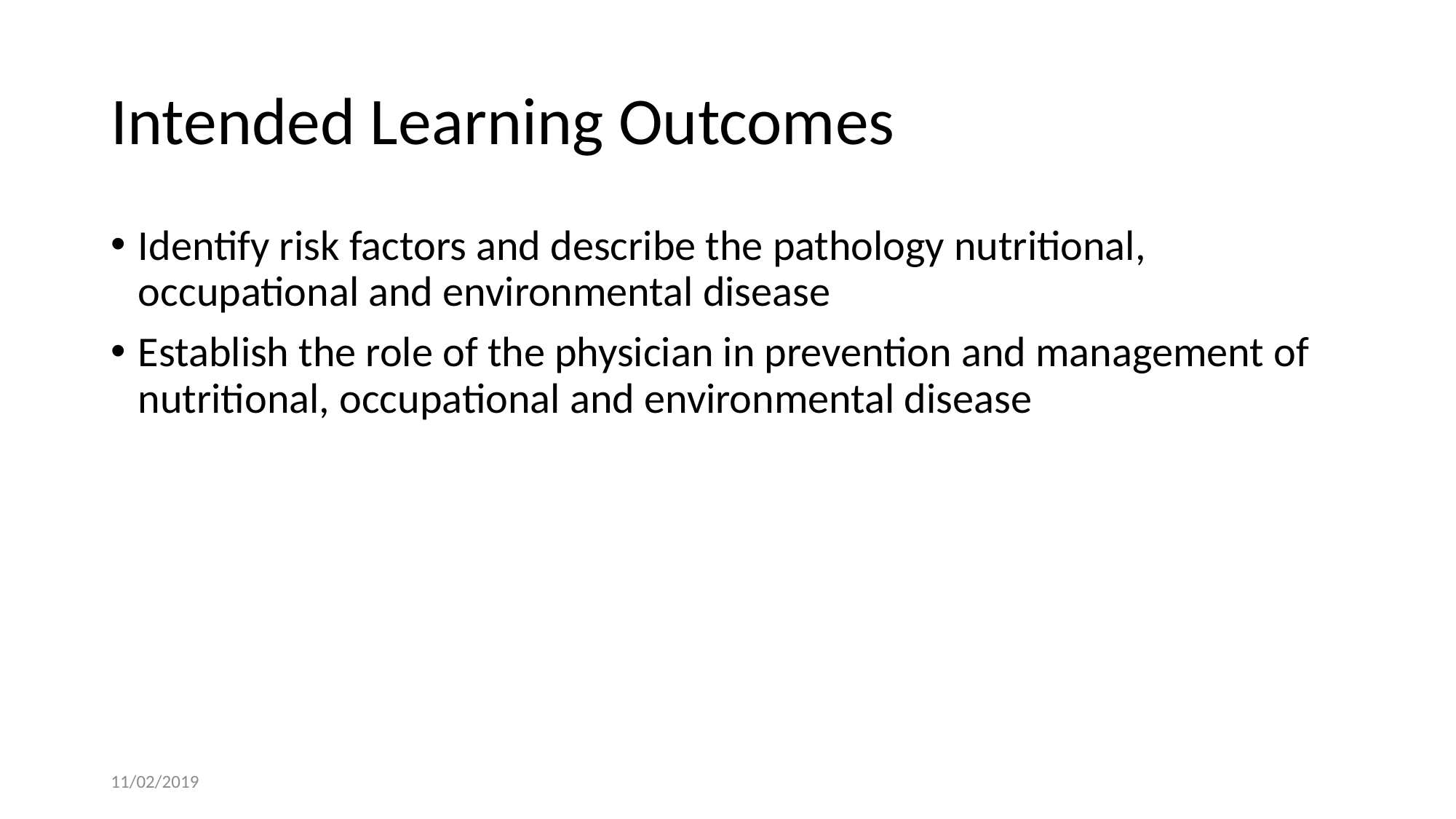

# Intended Learning Outcomes
Identify risk factors and describe the pathology nutritional, occupational and environmental disease
Establish the role of the physician in prevention and management of nutritional, occupational and environmental disease
11/02/2019